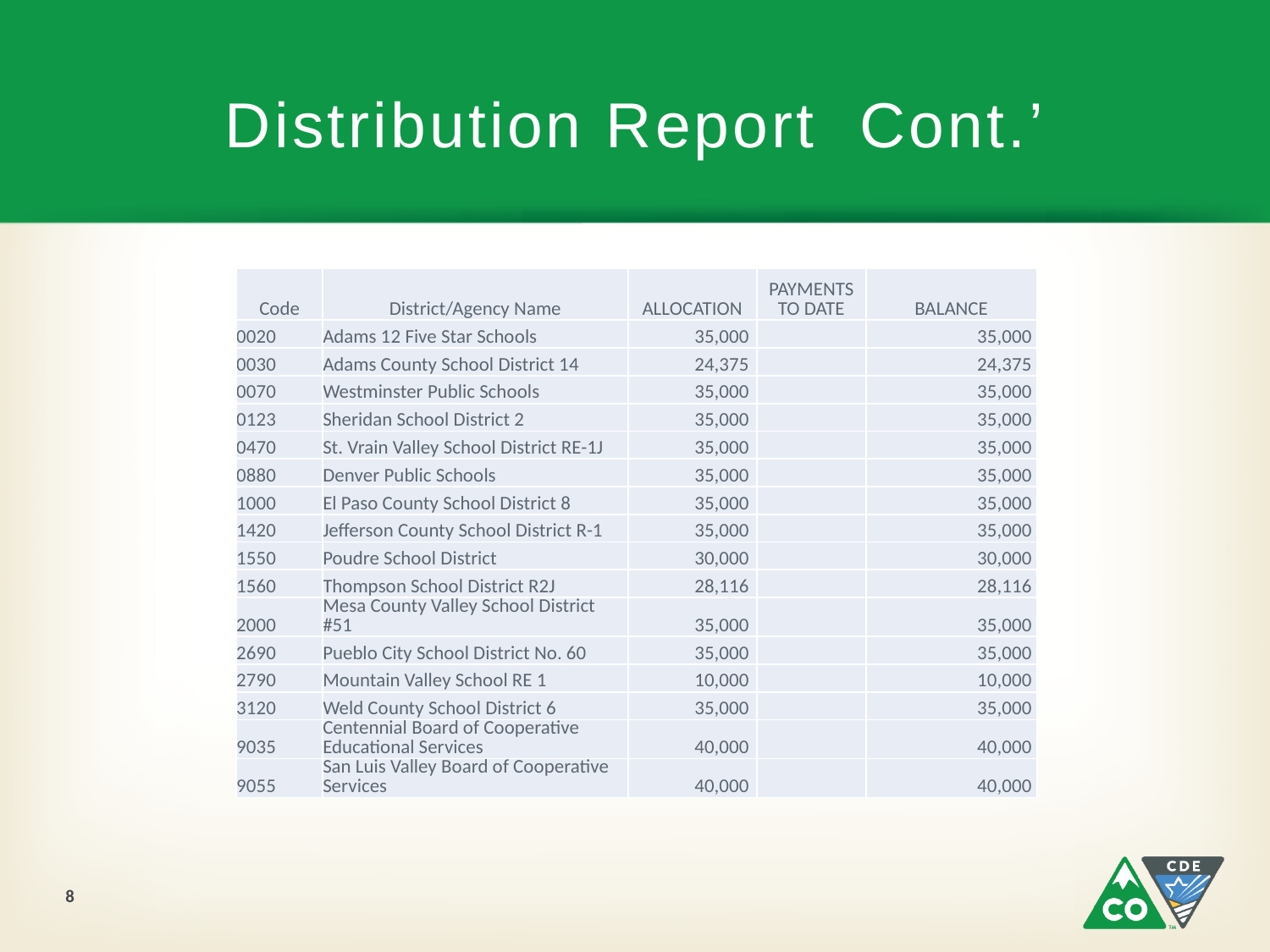

# Distribution Report  Cont.’
| Code | District/Agency Name | ALLOCATION | PAYMENTS TO DATE | BALANCE |
| --- | --- | --- | --- | --- |
| 0020 | Adams 12 Five Star Schools | 35,000 |  | 35,000 |
| 0030 | Adams County School District 14 | 24,375 |  | 24,375 |
| 0070 | Westminster Public Schools | 35,000 |  | 35,000 |
| 0123 | Sheridan School District 2 | 35,000 |  | 35,000 |
| 0470 | St. Vrain Valley School District RE-1J | 35,000 |  | 35,000 |
| 0880 | Denver Public Schools | 35,000 |  | 35,000 |
| 1000 | El Paso County School District 8 | 35,000 |  | 35,000 |
| 1420 | Jefferson County School District R-1 | 35,000 |  | 35,000 |
| 1550 | Poudre School District | 30,000 |  | 30,000 |
| 1560 | Thompson School District R2J | 28,116 |  | 28,116 |
| 2000 | Mesa County Valley School District #51 | 35,000 |  | 35,000 |
| 2690 | Pueblo City School District No. 60 | 35,000 |  | 35,000 |
| 2790 | Mountain Valley School RE 1 | 10,000 |  | 10,000 |
| 3120 | Weld County School District 6 | 35,000 |  | 35,000 |
| 9035 | Centennial Board of Cooperative Educational Services | 40,000 |  | 40,000 |
| 9055 | San Luis Valley Board of Cooperative Services | 40,000 |  | 40,000 |
8